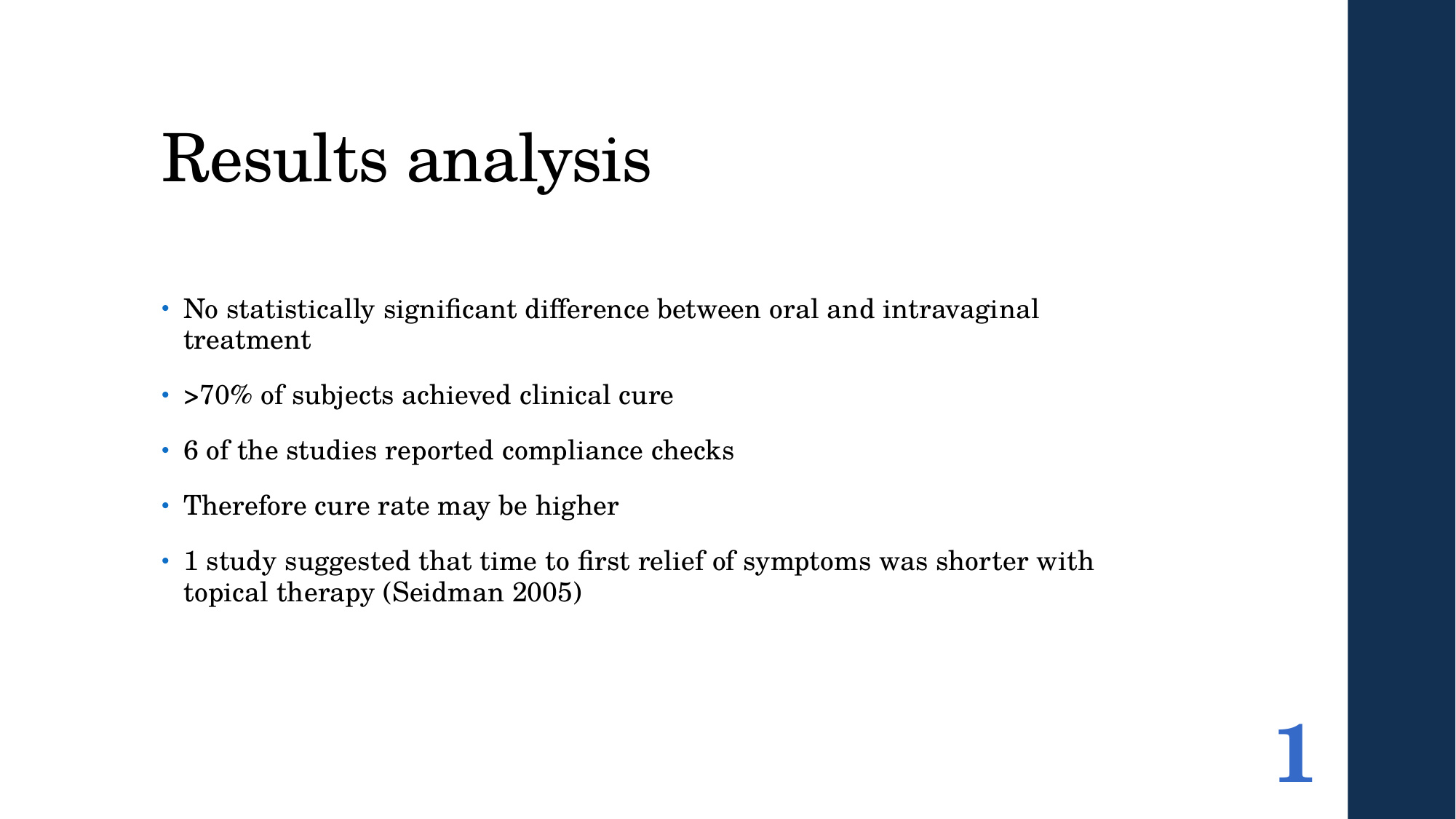

# Results analysis
No statistically significant difference between oral and intravaginal treatment
>70% of subjects achieved clinical cure
6 of the studies reported compliance checks
Therefore cure rate may be higher
1 study suggested that time to first relief of symptoms was shorter with topical therapy (Seidman 2005)

1